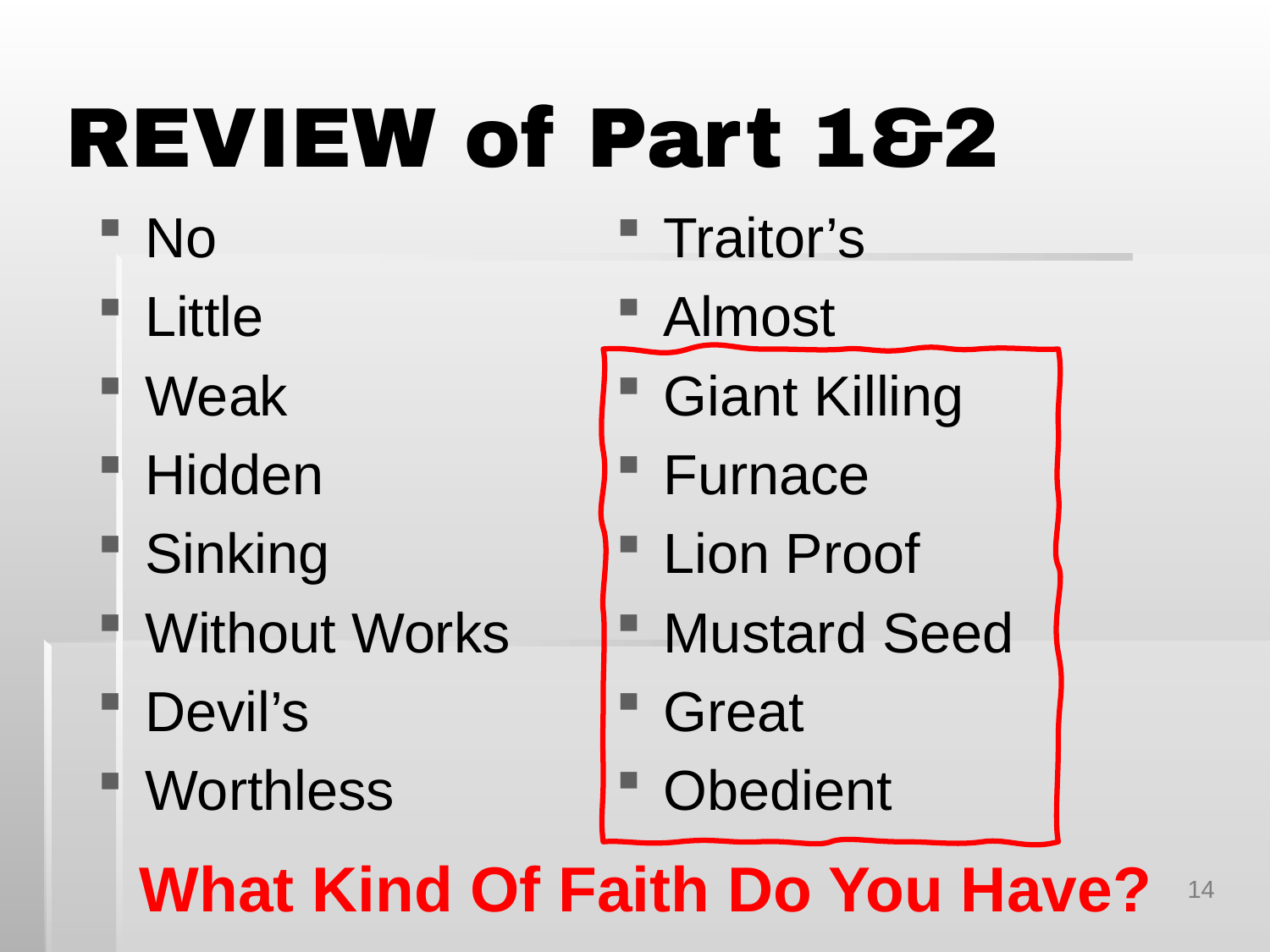

# REVIEW of Part 1&2
No
Little
Weak
Hidden
Sinking
Without Works
Devil’s
Worthless
Traitor’s
Almost
Giant Killing
Furnace
Lion Proof
Mustard Seed
Great
Obedient

What Kind Of Faith Do You Have?
14